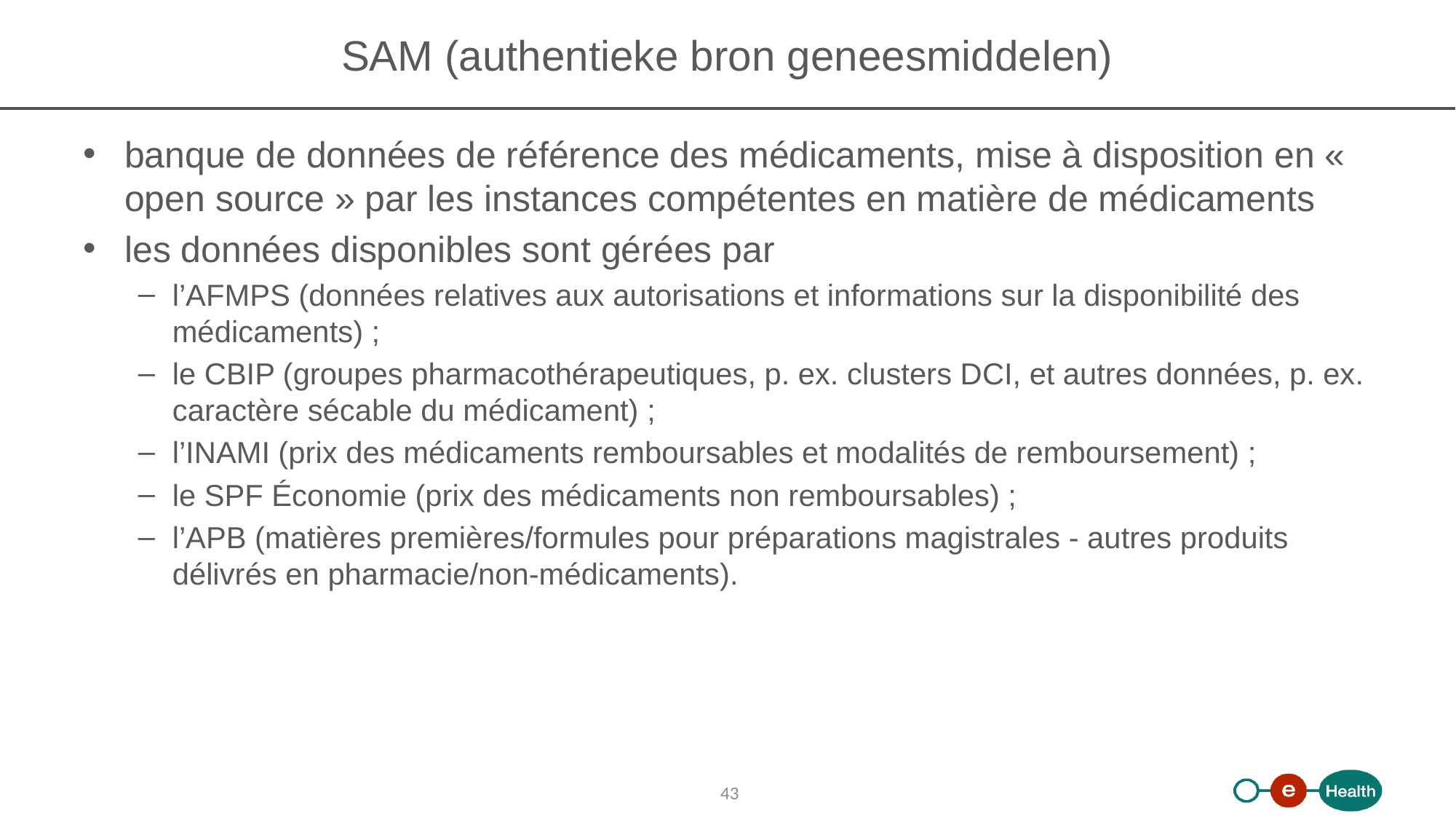

# SAM (authentieke bron geneesmiddelen)
banque de données de référence des médicaments, mise à disposition en « open source » par les instances compétentes en matière de médicaments
les données disponibles sont gérées par
l’AFMPS (données relatives aux autorisations et informations sur la disponibilité des médicaments) ;
le CBIP (groupes pharmacothérapeutiques, p. ex. clusters DCI, et autres données, p. ex. caractère sécable du médicament) ;
l’INAMI (prix des médicaments remboursables et modalités de remboursement) ;
le SPF Économie (prix des médicaments non remboursables) ;
l’APB (matières premières/formules pour préparations magistrales - autres produits délivrés en pharmacie/non-médicaments).

43